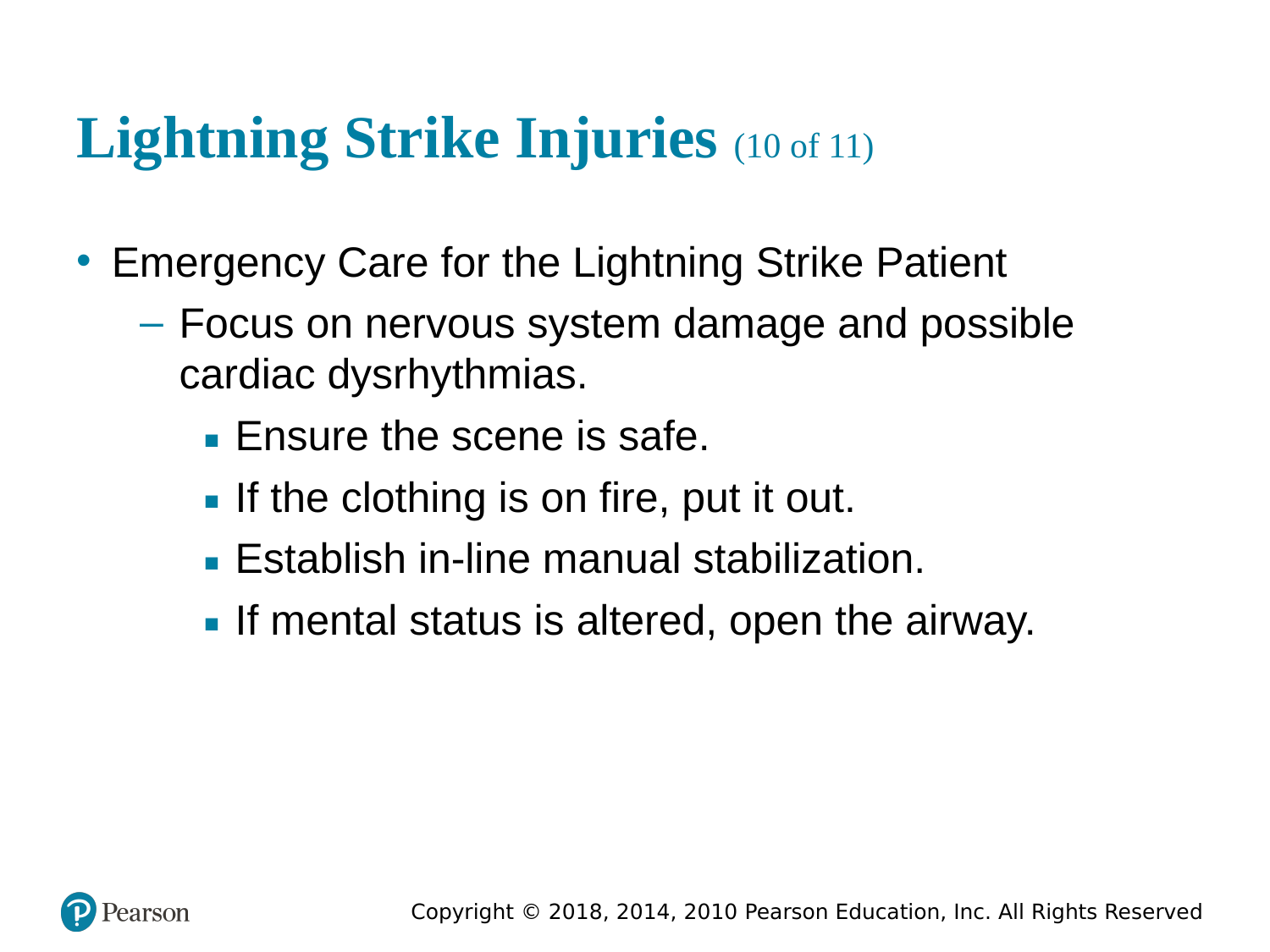

# Lightning Strike Injuries (10 of 11)
Emergency Care for the Lightning Strike Patient
Focus on nervous system damage and possible cardiac dysrhythmias.
Ensure the scene is safe.
If the clothing is on fire, put it out.
Establish in-line manual stabilization.
If mental status is altered, open the airway.